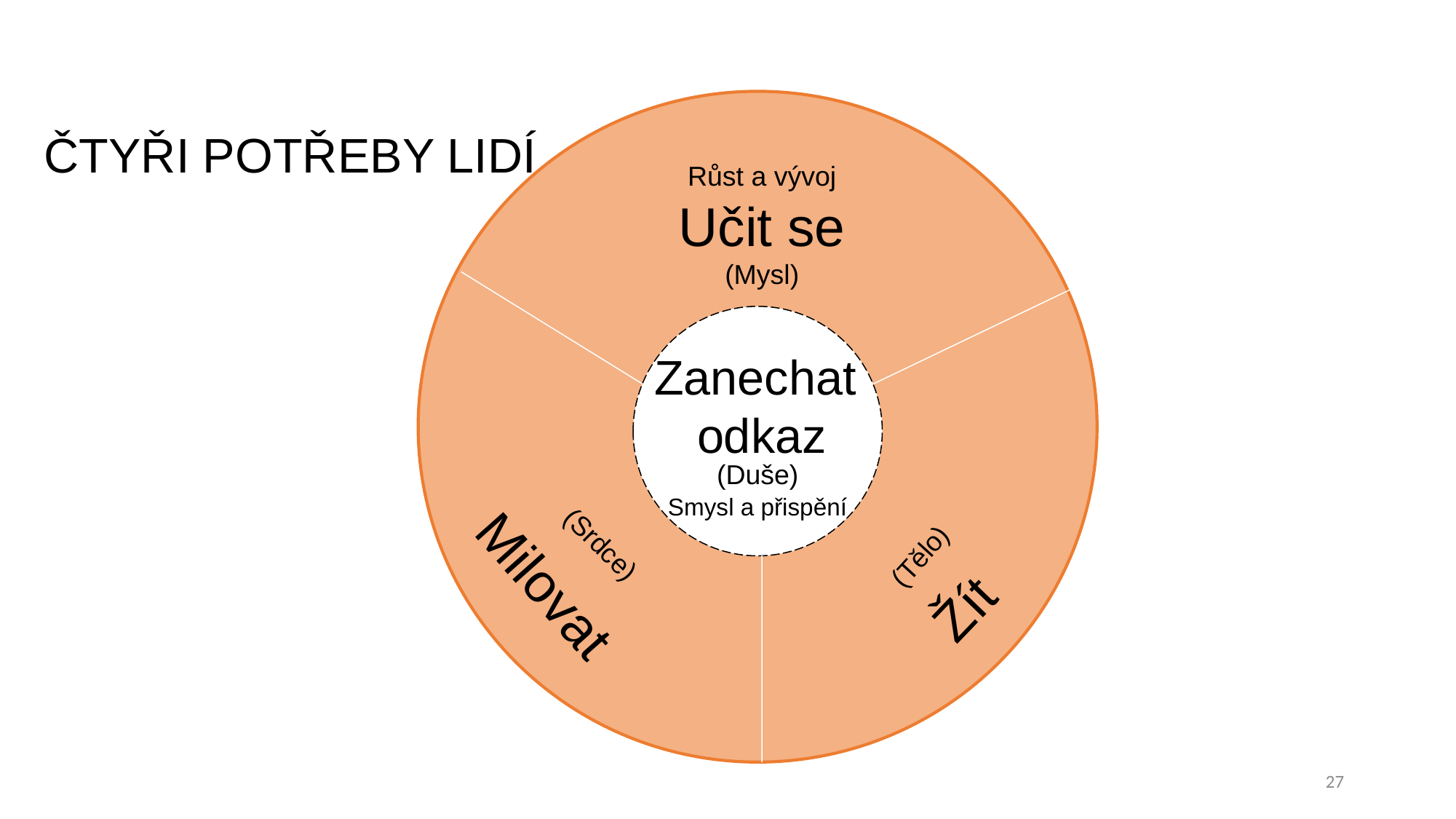

ČTYŘI POTŘEBY LIDÍ
Růst a vývoj
Učit se
(Mysl)

Zanechat
odkaz
(Duše)
Smysl a přispění
(Srdce)
(Tělo)
Milovat

Žít
27